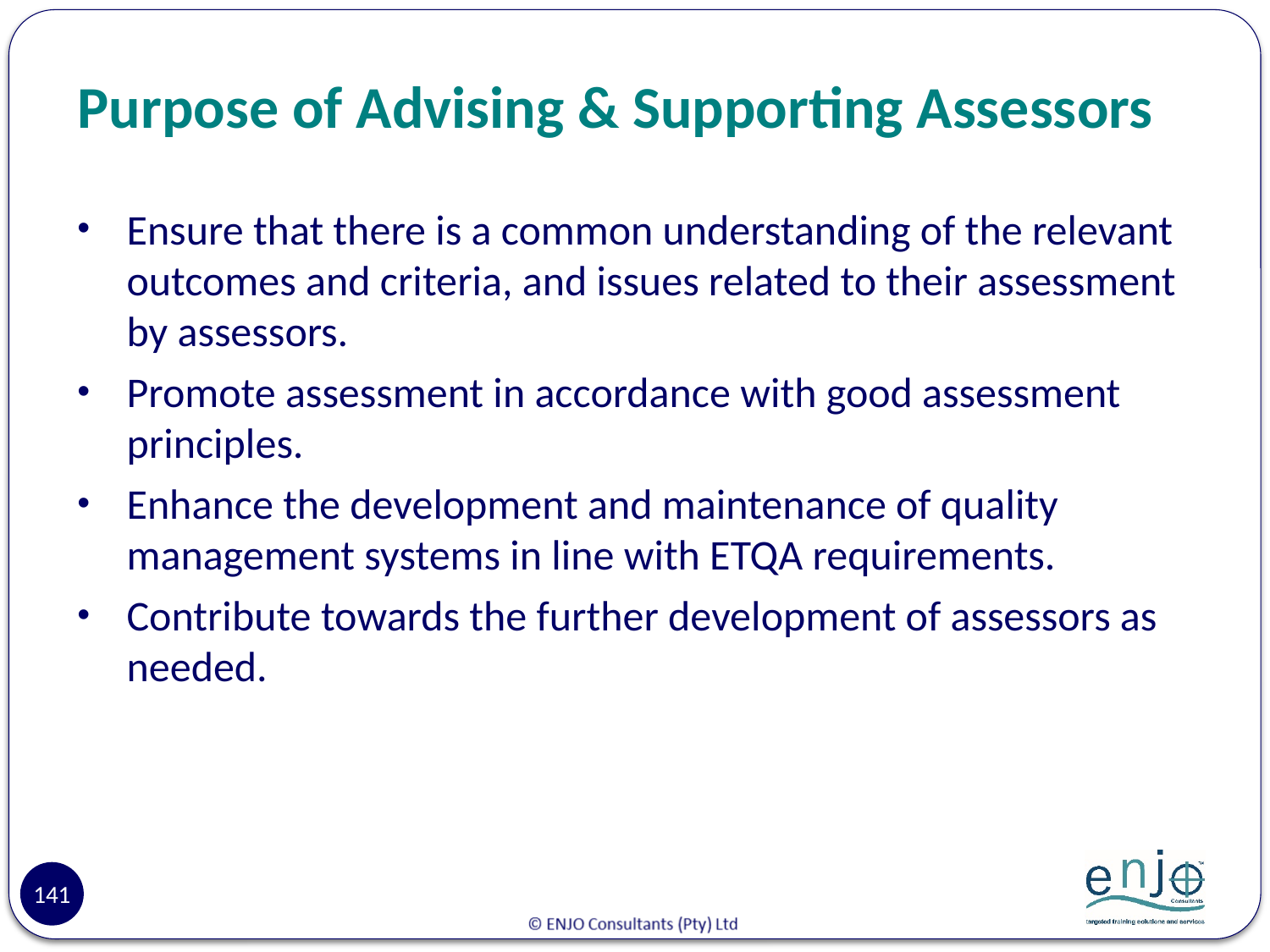

# Purpose of Advising & Supporting Assessors
Ensure that there is a common understanding of the relevant outcomes and criteria, and issues related to their assessment by assessors.
Promote assessment in accordance with good assessment principles.
Enhance the development and maintenance of quality management systems in line with ETQA requirements.
Contribute towards the further development of assessors as needed.

141